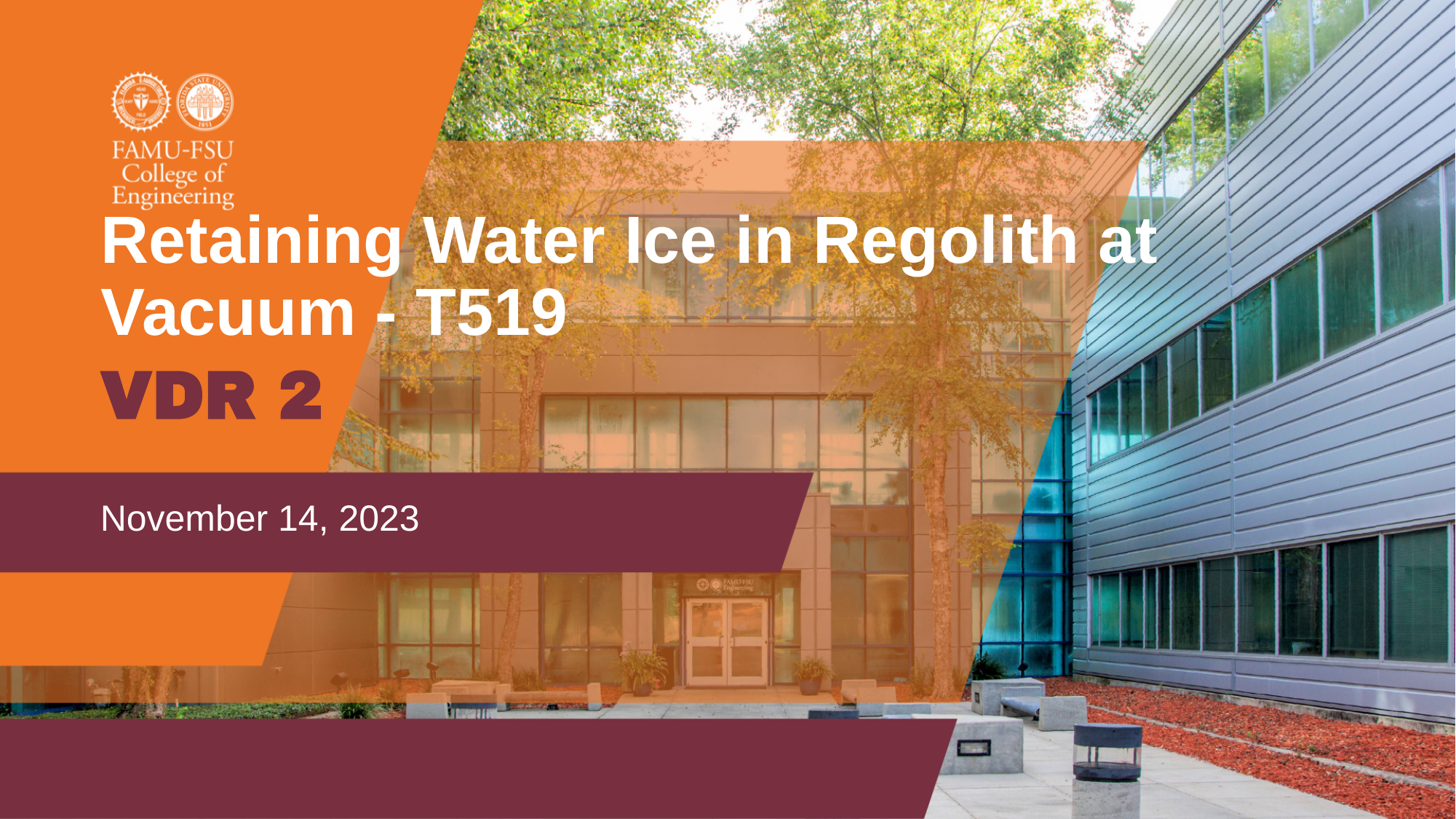

# Retaining Water Ice in Regolith at Vacuum - T519
VDR 2
November 14, 2023